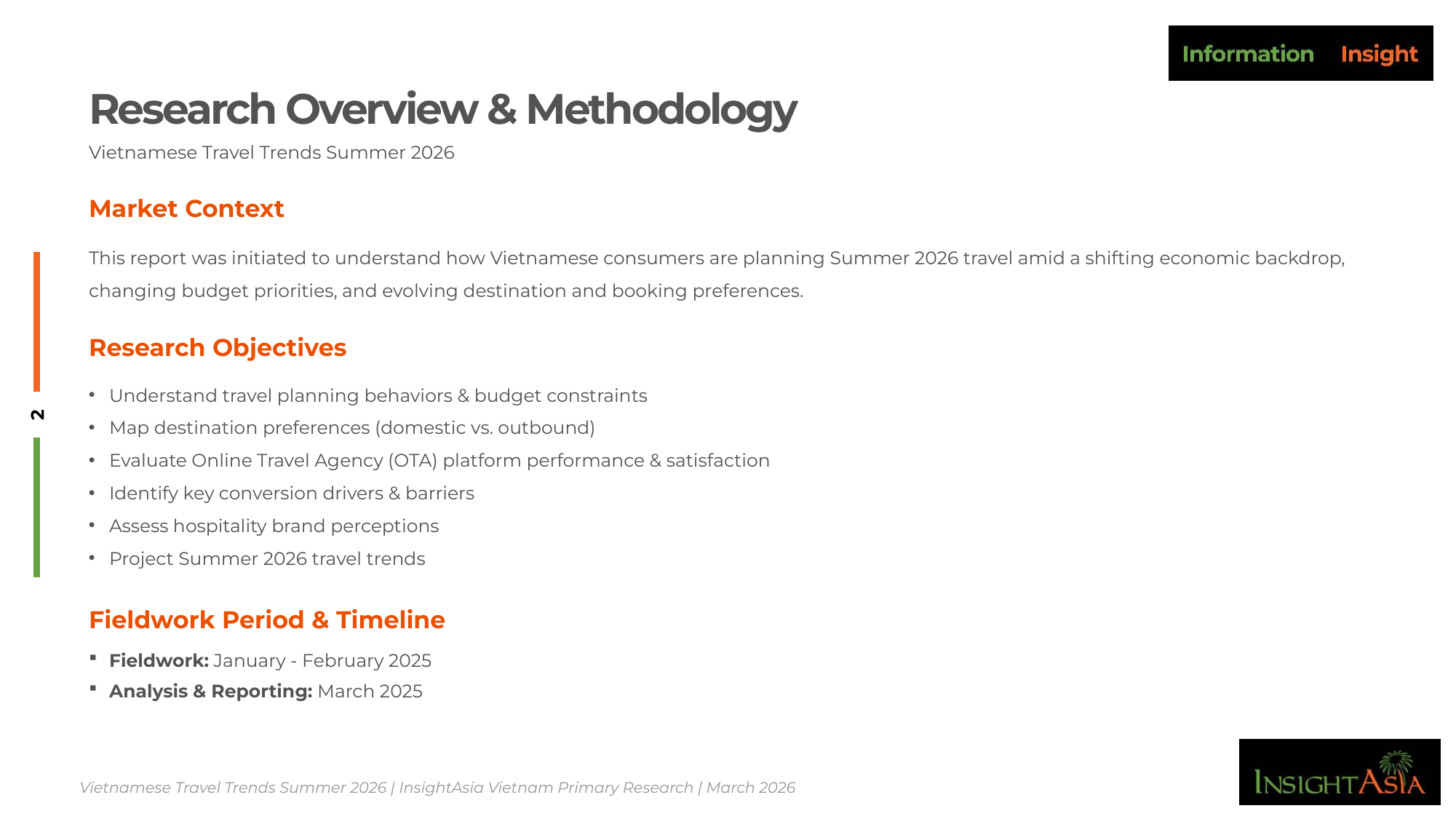

# Research Overview & Methodology
Vietnamese Travel Trends Summer 2026
Market Context
This report was initiated to understand how Vietnamese consumers are planning Summer 2026 travel amid a shifting economic backdrop, changing budget priorities, and evolving destination and booking preferences.
Research Objectives
Understand travel planning behaviors & budget constraints
Map destination preferences (domestic vs. outbound)
Evaluate Online Travel Agency (OTA) platform performance & satisfaction
Identify key conversion drivers & barriers
Assess hospitality brand perceptions
Project Summer 2026 travel trends
Fieldwork Period & Timeline
Fieldwork: January - February 2025
Analysis & Reporting: March 2025
Vietnamese Travel Trends Summer 2026 | InsightAsia Vietnam Primary Research | March 2026